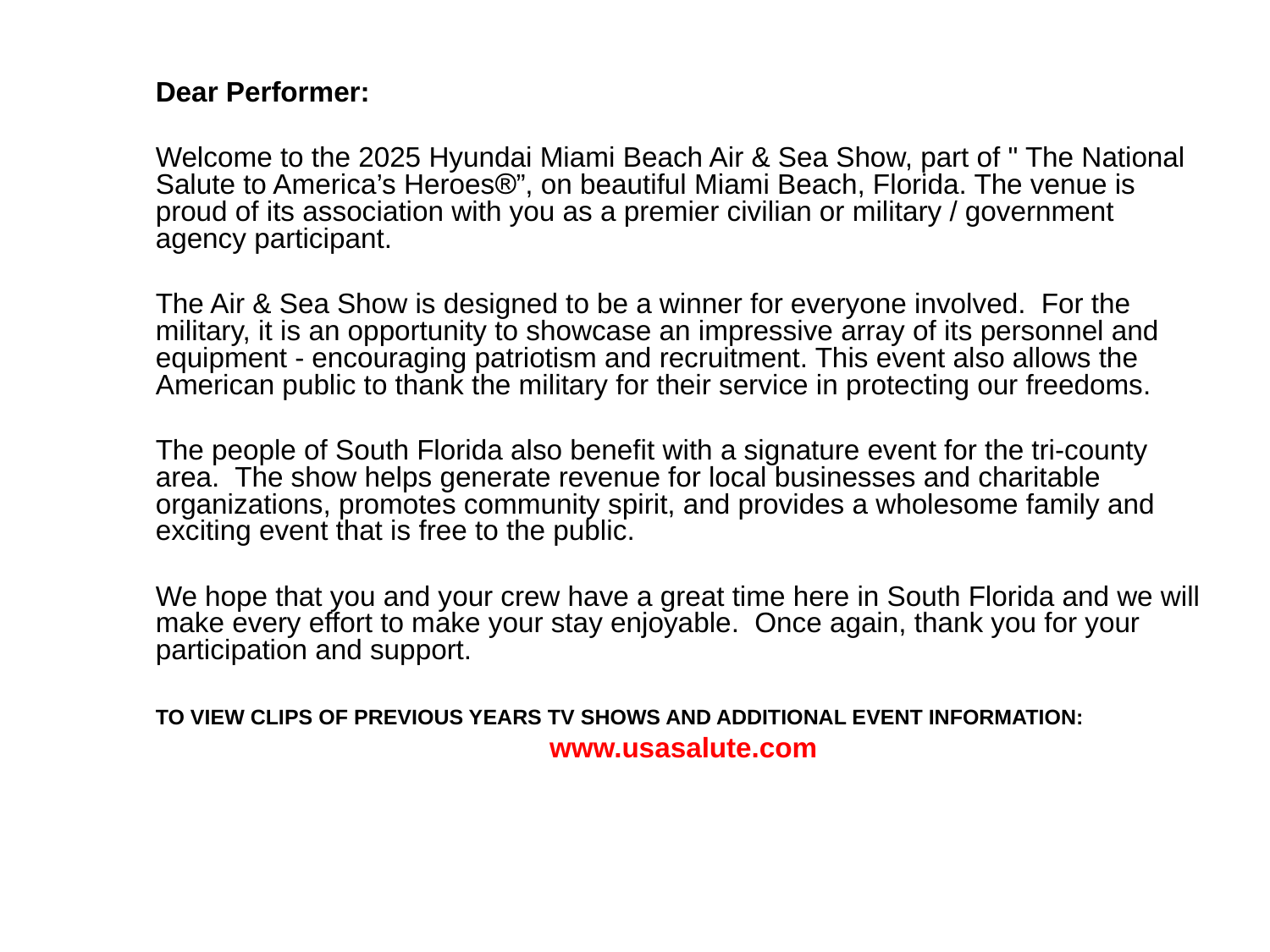

Dear Performer:

	Welcome to the 2025 Hyundai Miami Beach Air & Sea Show, part of " The National Salute to America’s Heroes®”, on beautiful Miami Beach, Florida. The venue is proud of its association with you as a premier civilian or military / government agency participant.

	The Air & Sea Show is designed to be a winner for everyone involved.  For the military, it is an opportunity to showcase an impressive array of its personnel and equipment - encouraging patriotism and recruitment. This event also allows the American public to thank the military for their service in protecting our freedoms.

	The people of South Florida also benefit with a signature event for the tri-county area.  The show helps generate revenue for local businesses and charitable organizations, promotes community spirit, and provides a wholesome family and exciting event that is free to the public.

	We hope that you and your crew have a great time here in South Florida and we will make every effort to make your stay enjoyable.  Once again, thank you for your participation and support.

	TO VIEW CLIPS OF PREVIOUS YEARS TV SHOWS AND ADDITIONAL EVENT INFORMATION:
       www.usasalute.com